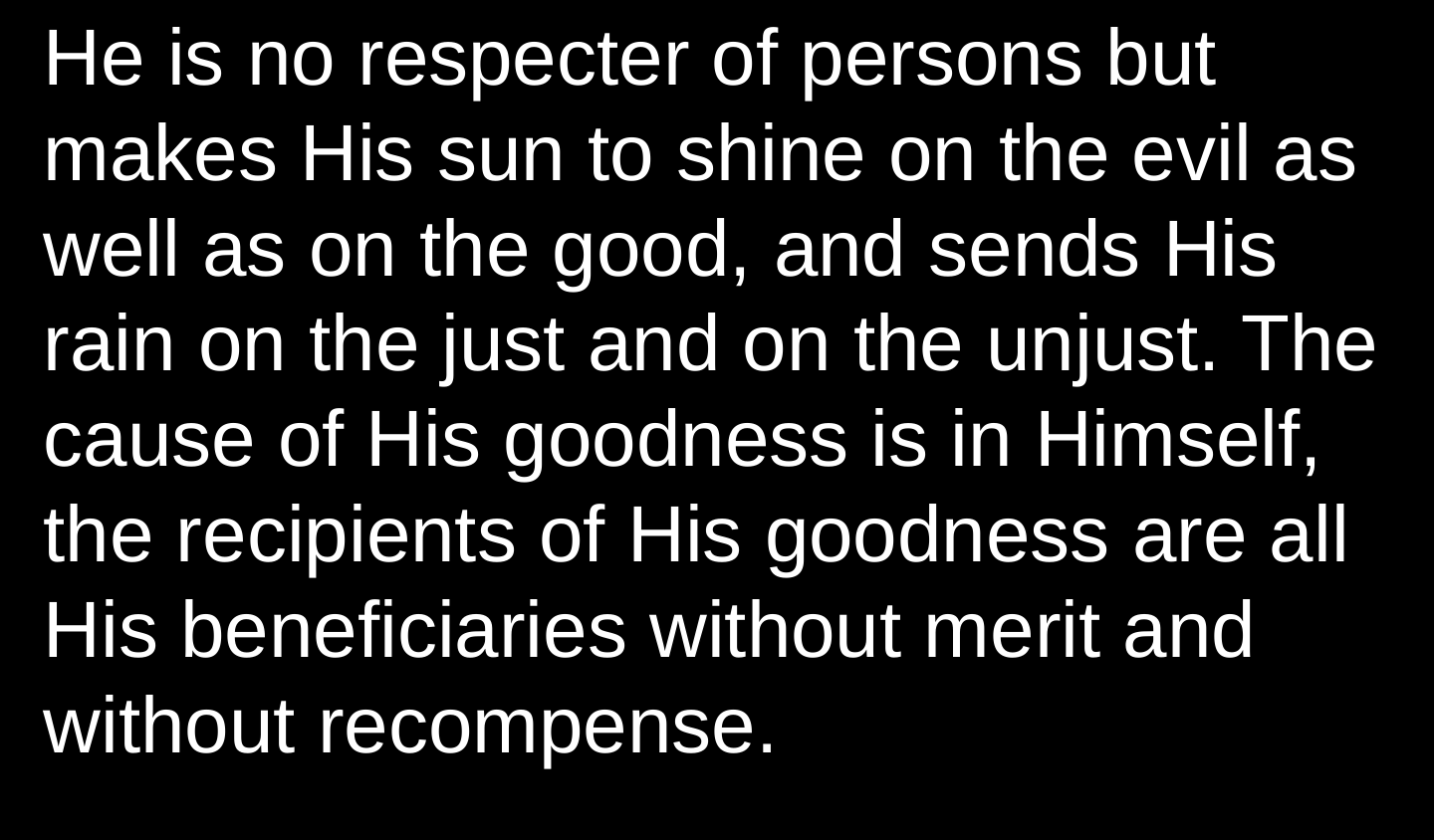

He is no respecter of persons but makes His sun to shine on the evil as well as on the good, and sends His rain on the just and on the unjust. The cause of His goodness is in Himself, the recipients of His goodness are all His beneficiaries without merit and without recompense.